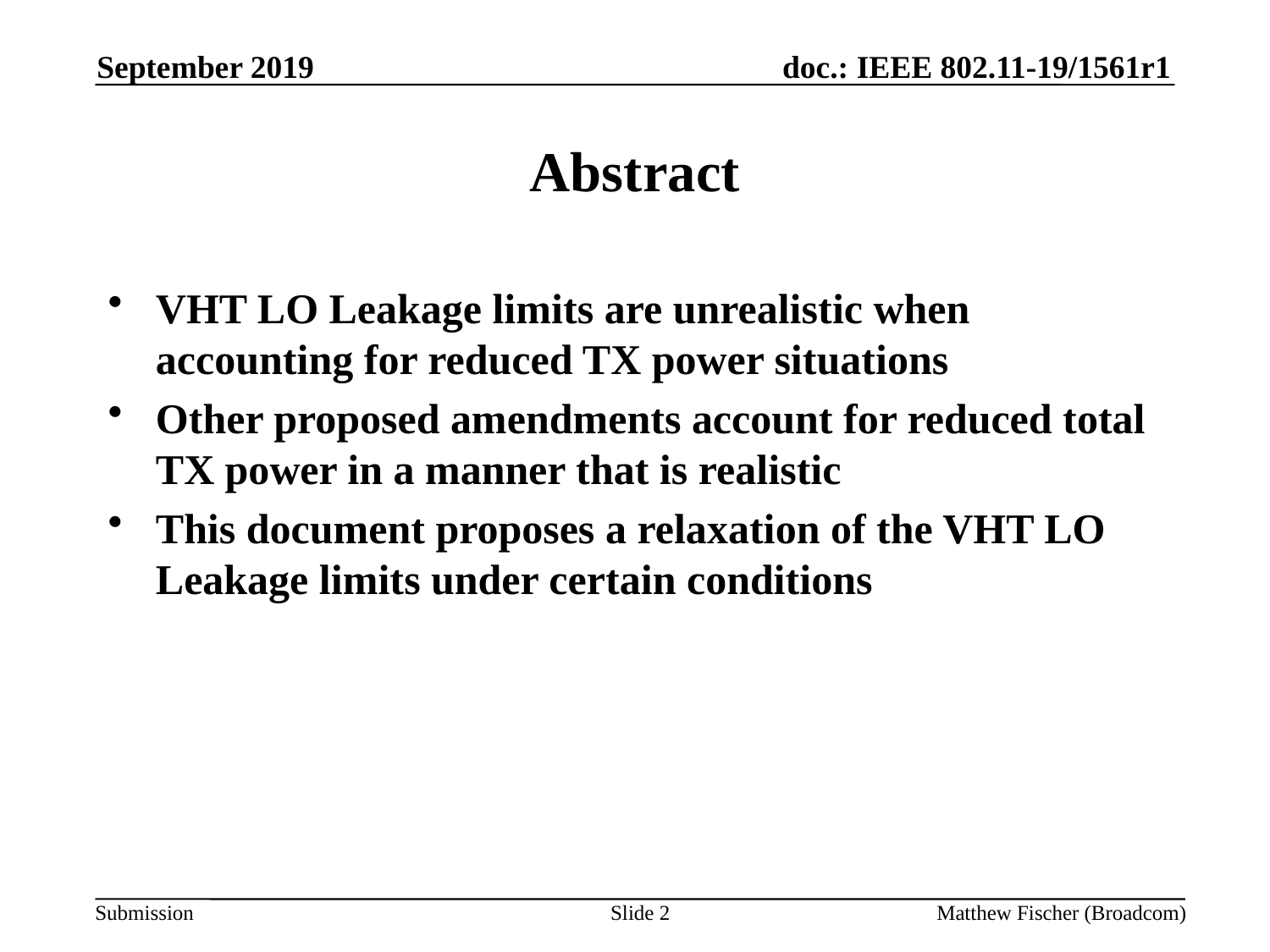

September 2019
# Abstract
VHT LO Leakage limits are unrealistic when accounting for reduced TX power situations
Other proposed amendments account for reduced total TX power in a manner that is realistic
This document proposes a relaxation of the VHT LO Leakage limits under certain conditions
Slide 2
Matthew Fischer (Broadcom)